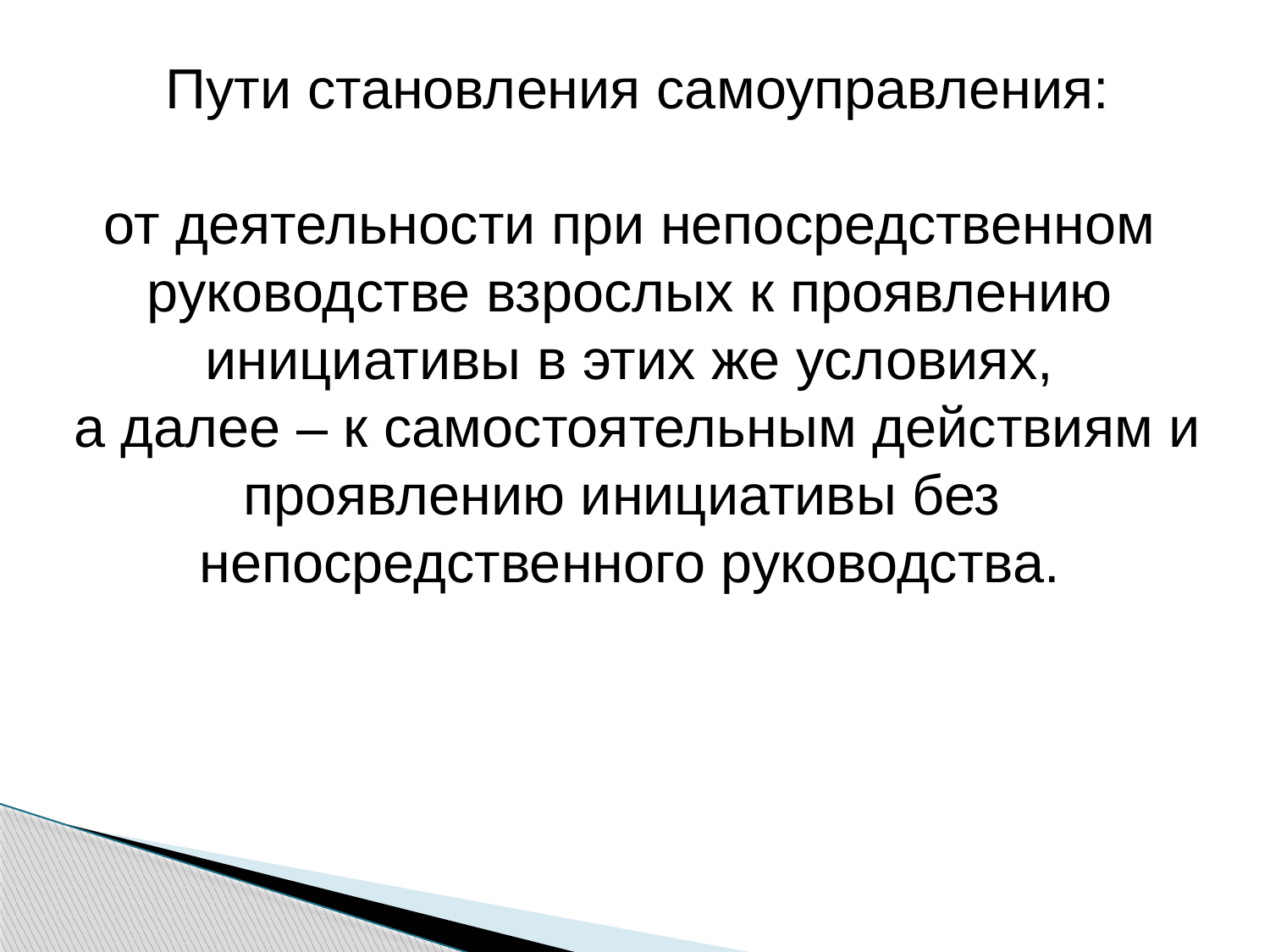

Пути становления самоуправления:

от деятельности при непосредственном руководстве взрослых к проявлению инициативы в этих же условиях,
 а далее – к самостоятельным действиям и проявлению инициативы без  непосредственного руководства.